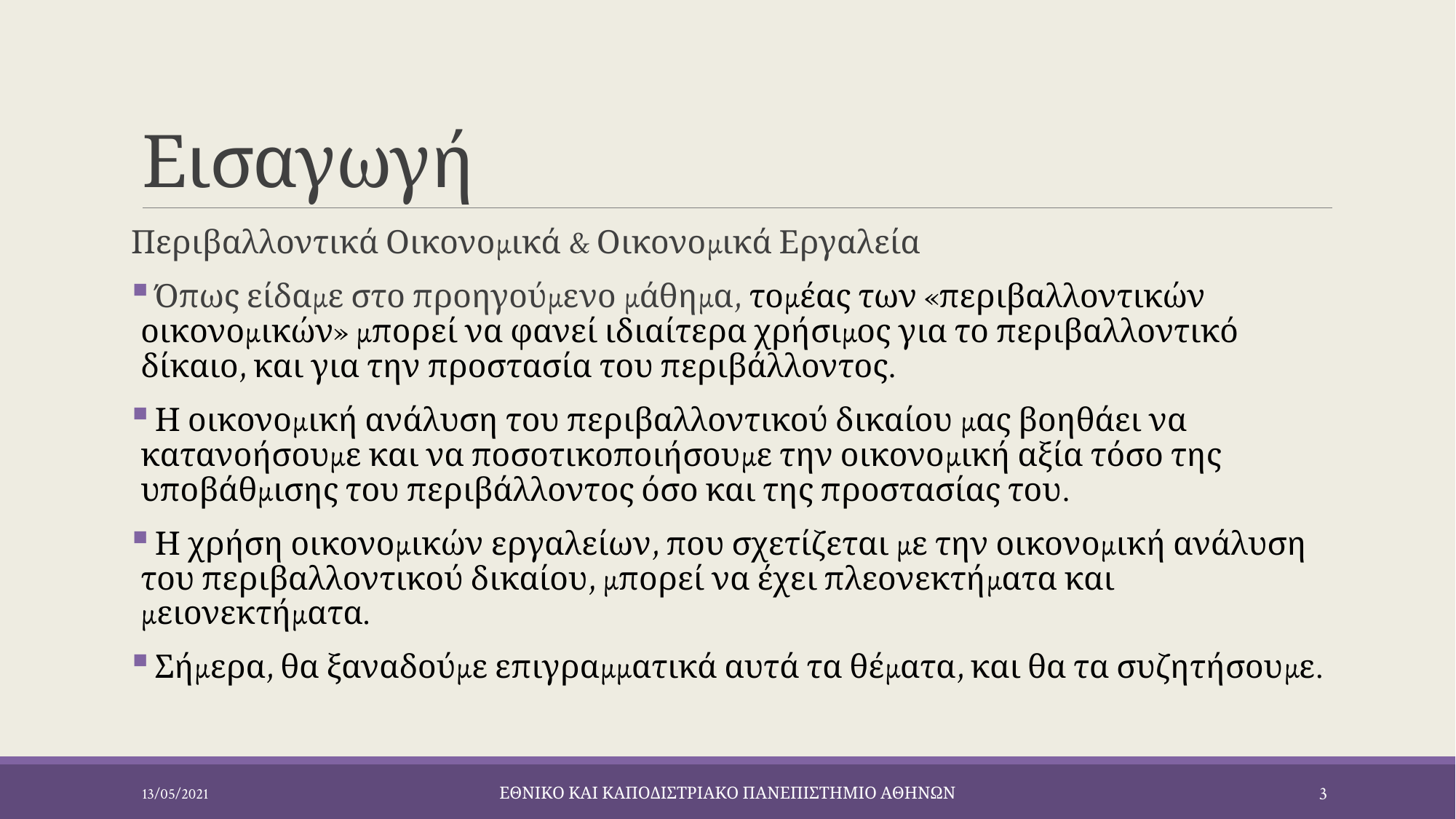

# Εισαγωγή
Περιβαλλοντικά Οικονομικά & Οικονομικά Εργαλεία
 Όπως είδαμε στο προηγούμενο μάθημα, τομέας των «περιβαλλοντικών οικονομικών» μπορεί να φανεί ιδιαίτερα χρήσιμος για το περιβαλλοντικό δίκαιο, και για την προστασία του περιβάλλοντος.
 Η οικονομική ανάλυση του περιβαλλοντικού δικαίου μας βοηθάει να κατανοήσουμε και να ποσοτικοποιήσουμε την οικονομική αξία τόσο της υποβάθμισης του περιβάλλοντος όσο και της προστασίας του.
 Η χρήση οικονομικών εργαλείων, που σχετίζεται με την οικονομική ανάλυση του περιβαλλοντικού δικαίου, μπορεί να έχει πλεονεκτήματα και μειονεκτήματα.
 Σήμερα, θα ξαναδούμε επιγραμματικά αυτά τα θέματα, και θα τα συζητήσουμε.
13/05/2021
ΕΘΝΙΚΟ ΚΑΙ ΚΑΠΟΔΙΣΤΡΙΑΚΟ ΠΑΝΕΠΙΣΤΗΜΙΟ ΑΘΗΝΩΝ
3